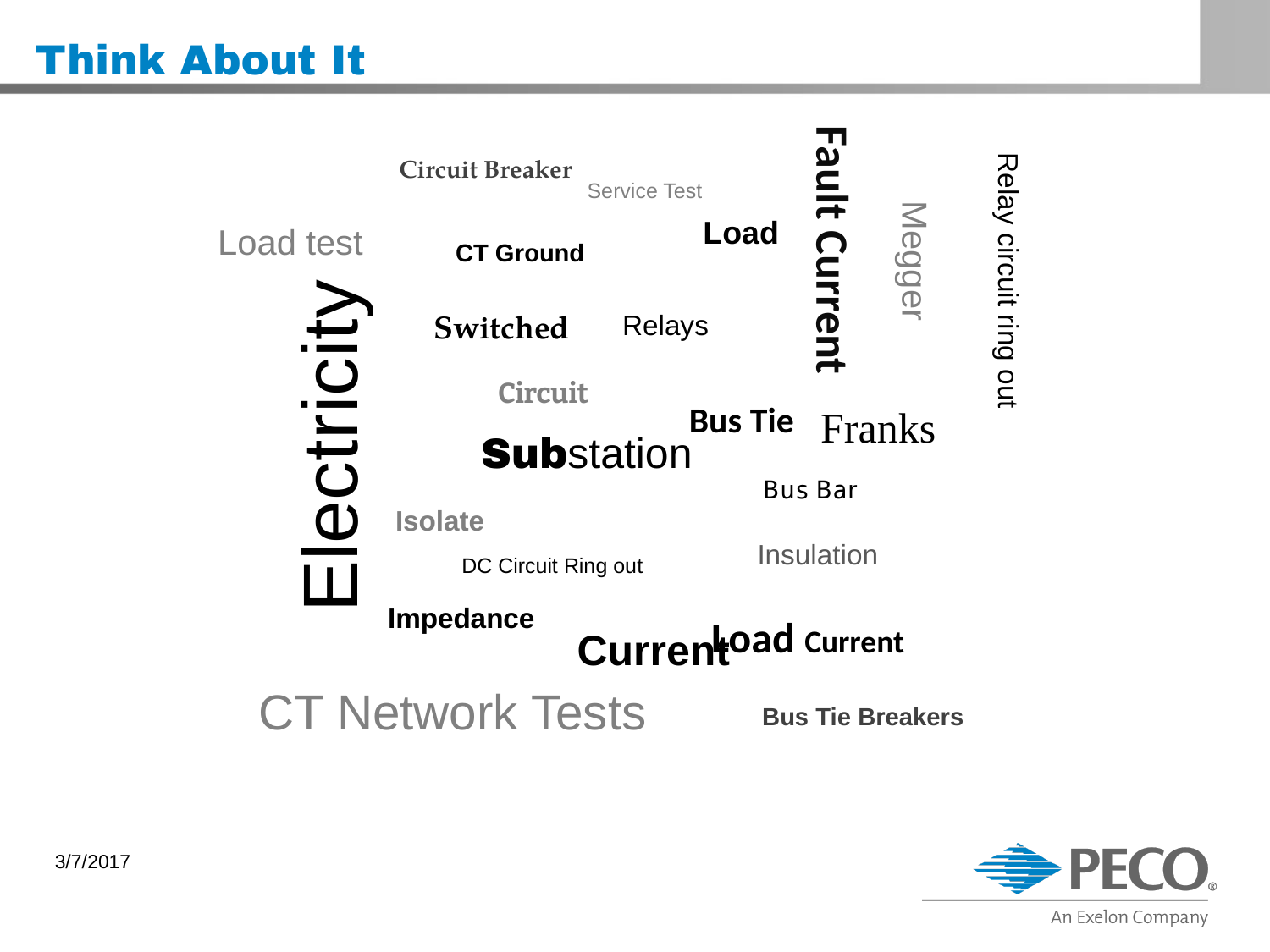

# Think About It
Circuit Breaker
Service Test
Load
Load test
Fault Current
CT Ground
Megger
Switched
Relays
Circuit
Relay circuit ring out
Bus Tie
Franks
Electricity
Substation

Bus Bar
Isolate
Insulation
DC Circuit Ring out
Impedance
Load Current
Current
CT Network Tests
Bus Tie Breakers